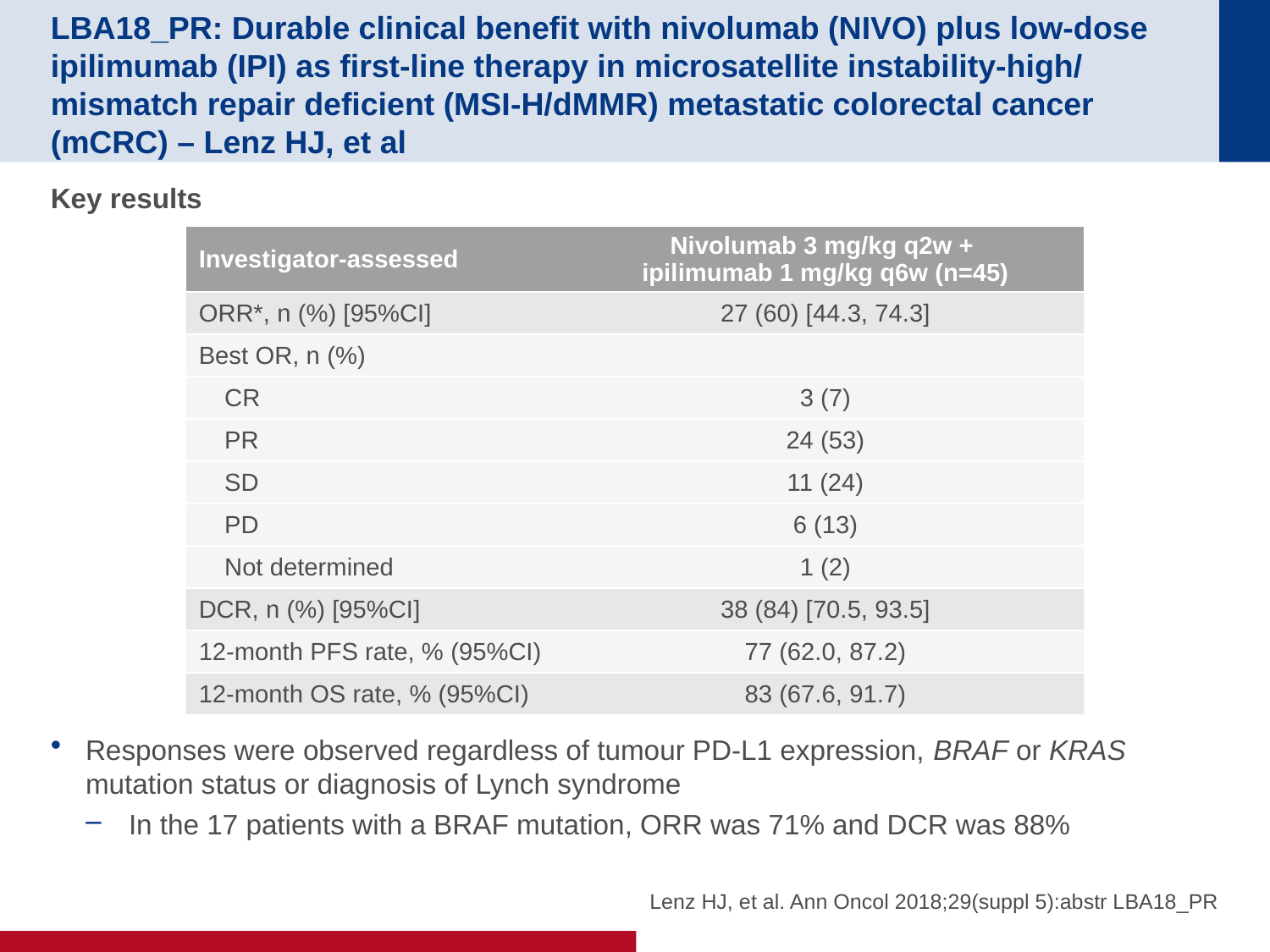

# LBA18_PR: Durable clinical benefit with nivolumab (NIVO) plus low-dose ipilimumab (IPI) as first-line therapy in microsatellite instability-high/ mismatch repair deficient (MSI-H/dMMR) metastatic colorectal cancer (mCRC) – Lenz HJ, et al
Key results

Responses were observed regardless of tumour PD-L1 expression, BRAF or KRAS mutation status or diagnosis of Lynch syndrome
In the 17 patients with a BRAF mutation, ORR was 71% and DCR was 88%

| Investigator-assessed | Nivolumab 3 mg/kg q2w + ipilimumab 1 mg/kg q6w (n=45) |
| --- | --- |
| ORR\*, n (%) [95%CI] | 27 (60) [44.3, 74.3] |
| Best OR, n (%) |  |
| CR | 3 (7) |
| PR | 24 (53) |
| SD | 11 (24) |
| PD | 6 (13) |
| Not determined | 1 (2) |
| DCR, n (%) [95%CI] | 38 (84) [70.5, 93.5] |
| 12-month PFS rate, % (95%CI) | 77 (62.0, 87.2) |
| 12-month OS rate, % (95%CI) | 83 (67.6, 91.7) |
Lenz HJ, et al. Ann Oncol 2018;29(suppl 5):abstr LBA18_PR